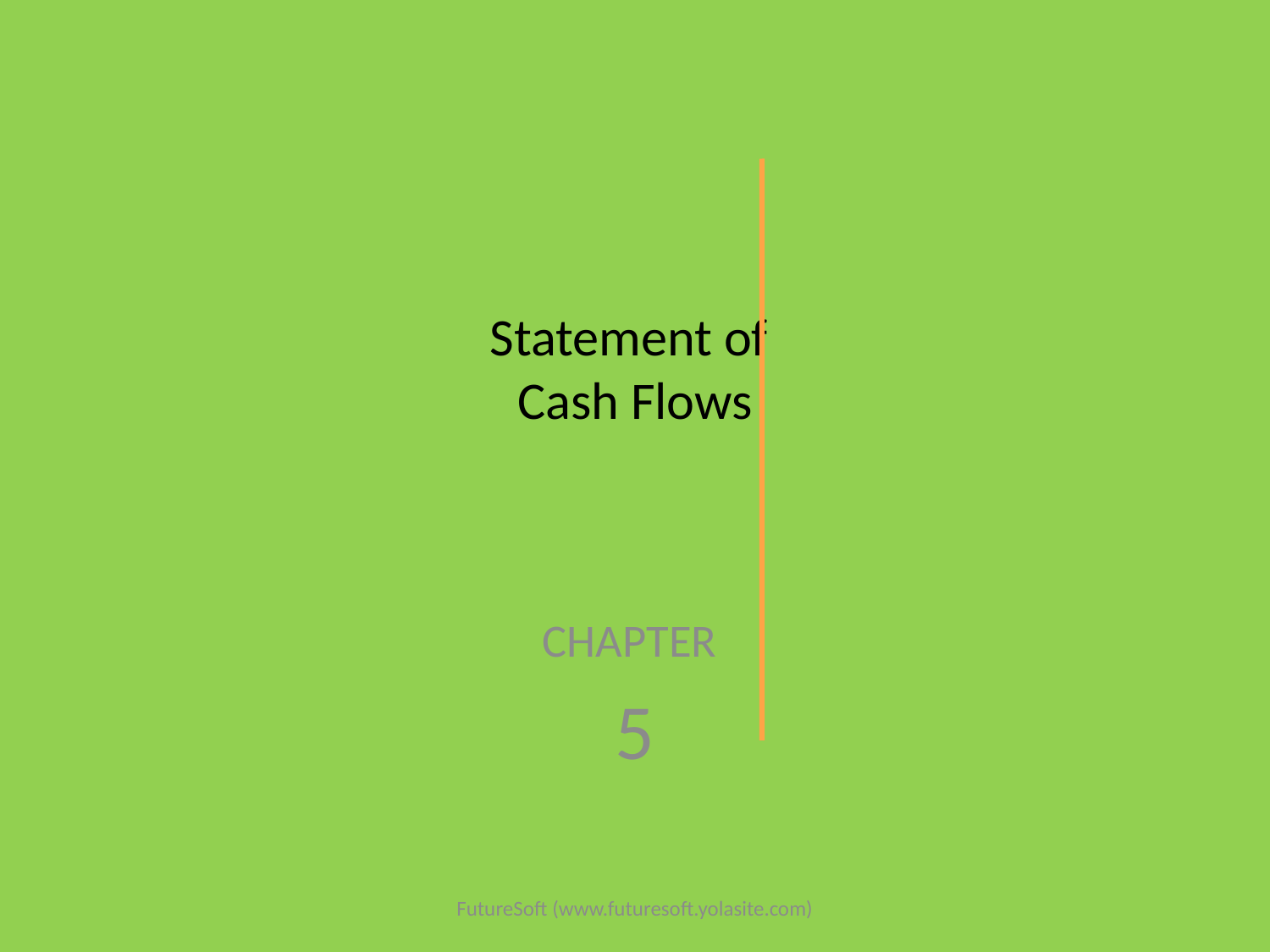

# Statement of Cash Flows

CHAPTER
5
FutureSoft (www.futuresoft.yolasite.com)